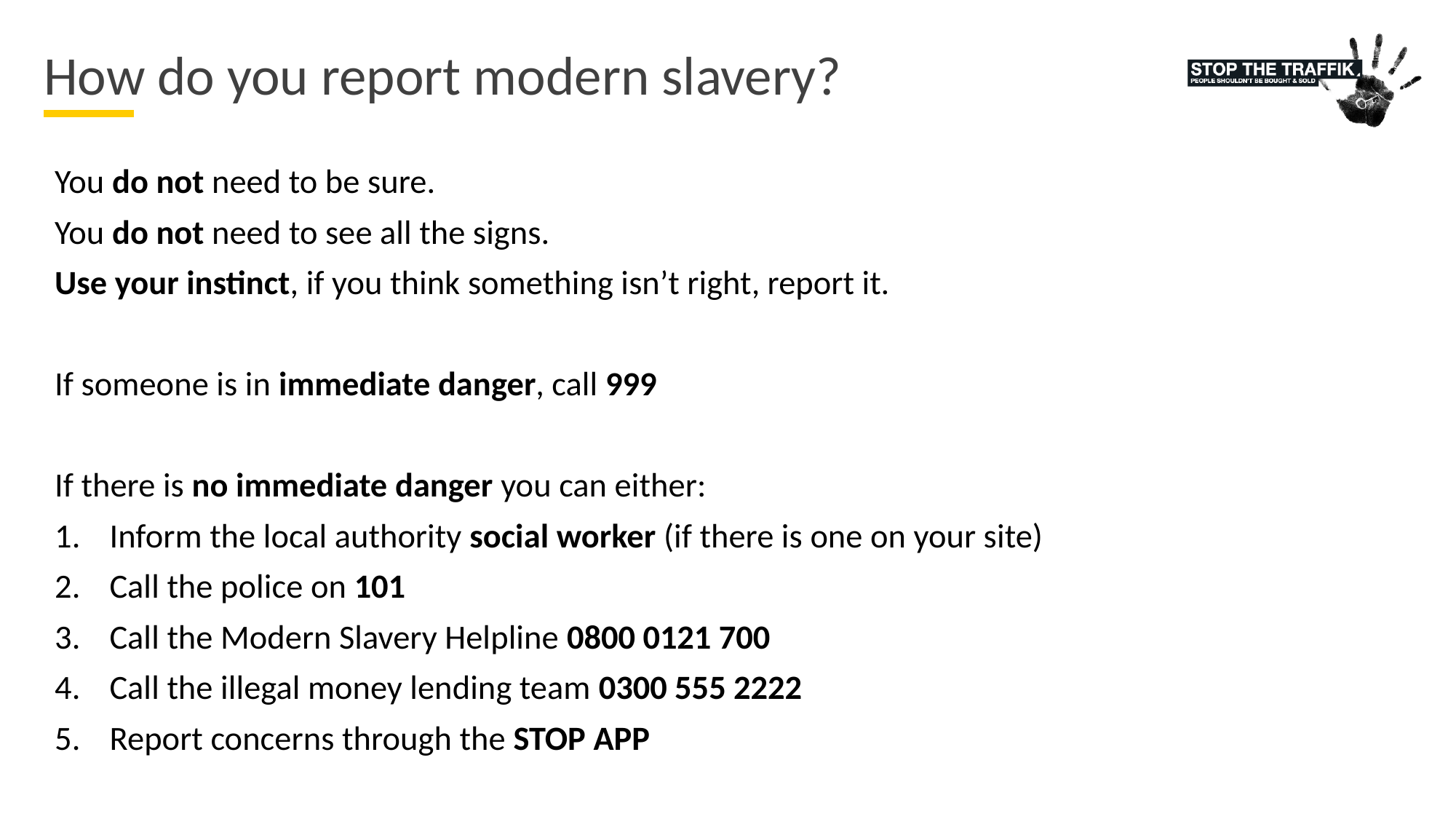

# How do you report modern slavery?
You do not need to be sure.
You do not need to see all the signs.
Use your instinct, if you think something isn’t right, report it.

If someone is in immediate danger, call 999

If there is no immediate danger you can either:
Inform the local authority social worker (if there is one on your site)
Call the police on 101
Call the Modern Slavery Helpline 0800 0121 700
Call the illegal money lending team 0300 555 2222
Report concerns through the STOP APP